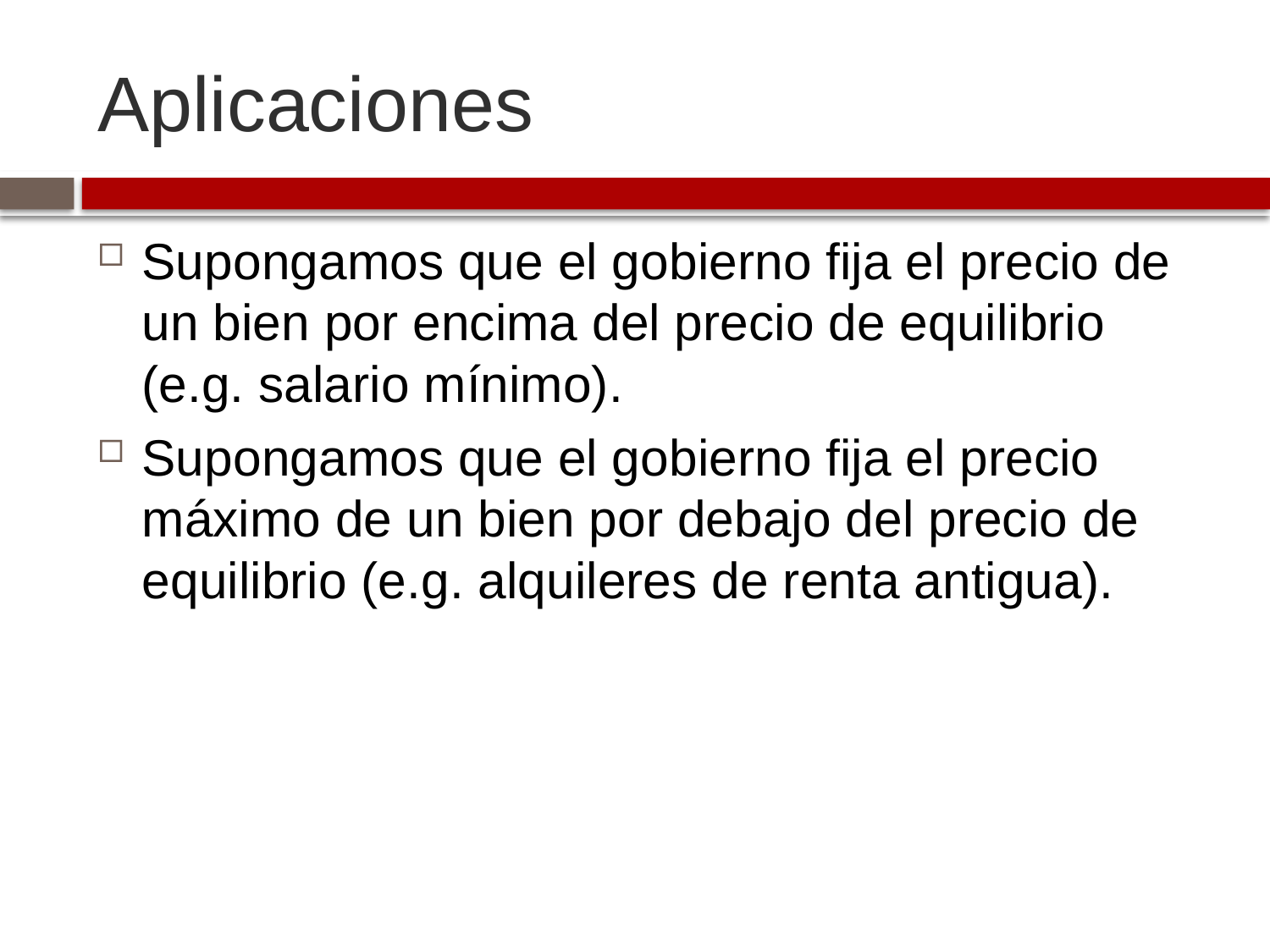

# Aplicaciones
Supongamos que el gobierno fija el precio de un bien por encima del precio de equilibrio (e.g. salario mínimo).
Supongamos que el gobierno fija el precio máximo de un bien por debajo del precio de equilibrio (e.g. alquileres de renta antigua).